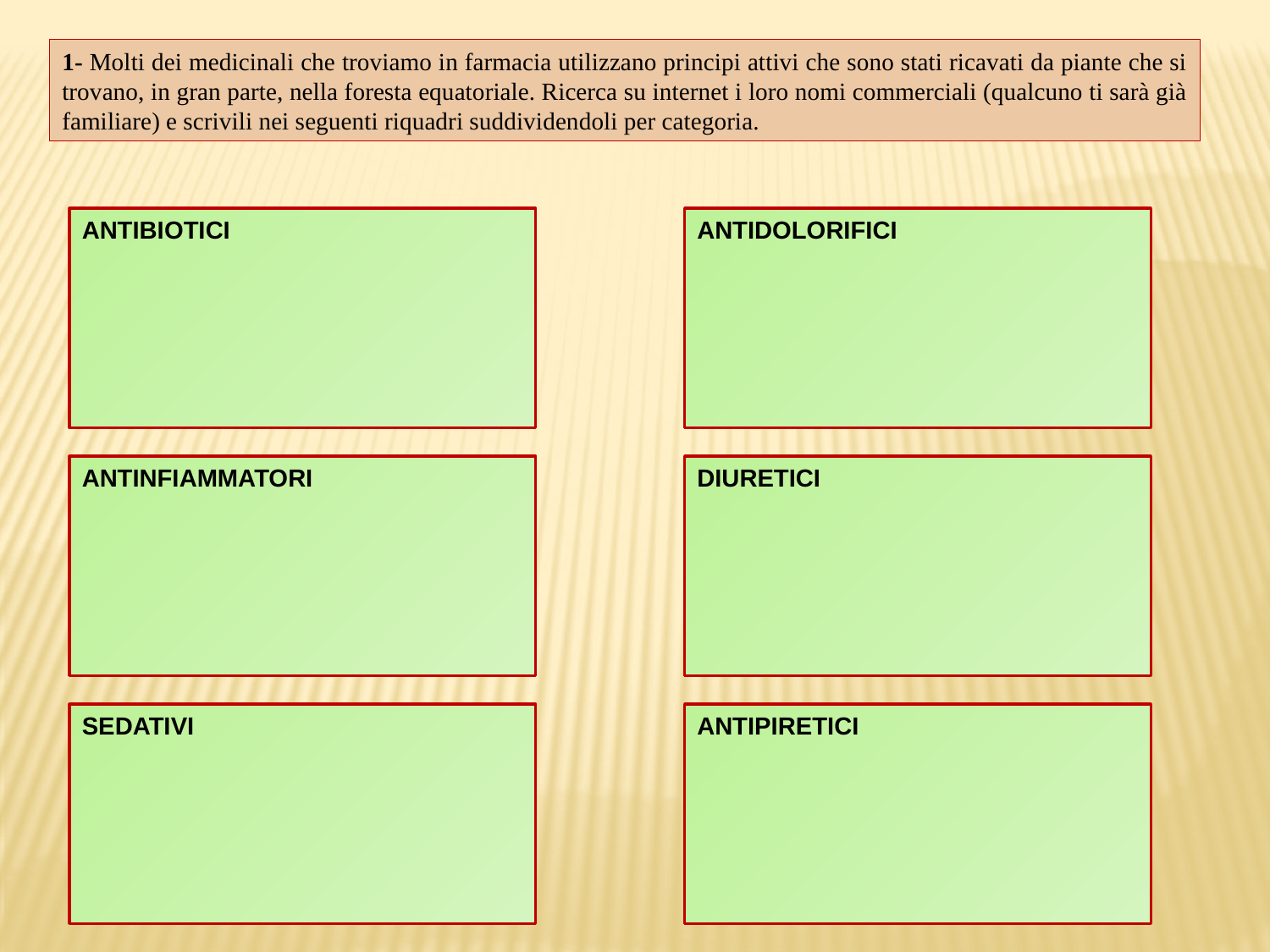

1- Molti dei medicinali che troviamo in farmacia utilizzano principi attivi che sono stati ricavati da piante che si trovano, in gran parte, nella foresta equatoriale. Ricerca su internet i loro nomi commerciali (qualcuno ti sarà già familiare) e scrivili nei seguenti riquadri suddividendoli per categoria.
ANTIBIOTICI

ANTIDOLORIFICI

ANTINFIAMMATORI

DIURETICI

SEDATIVI

ANTIPIRETICI